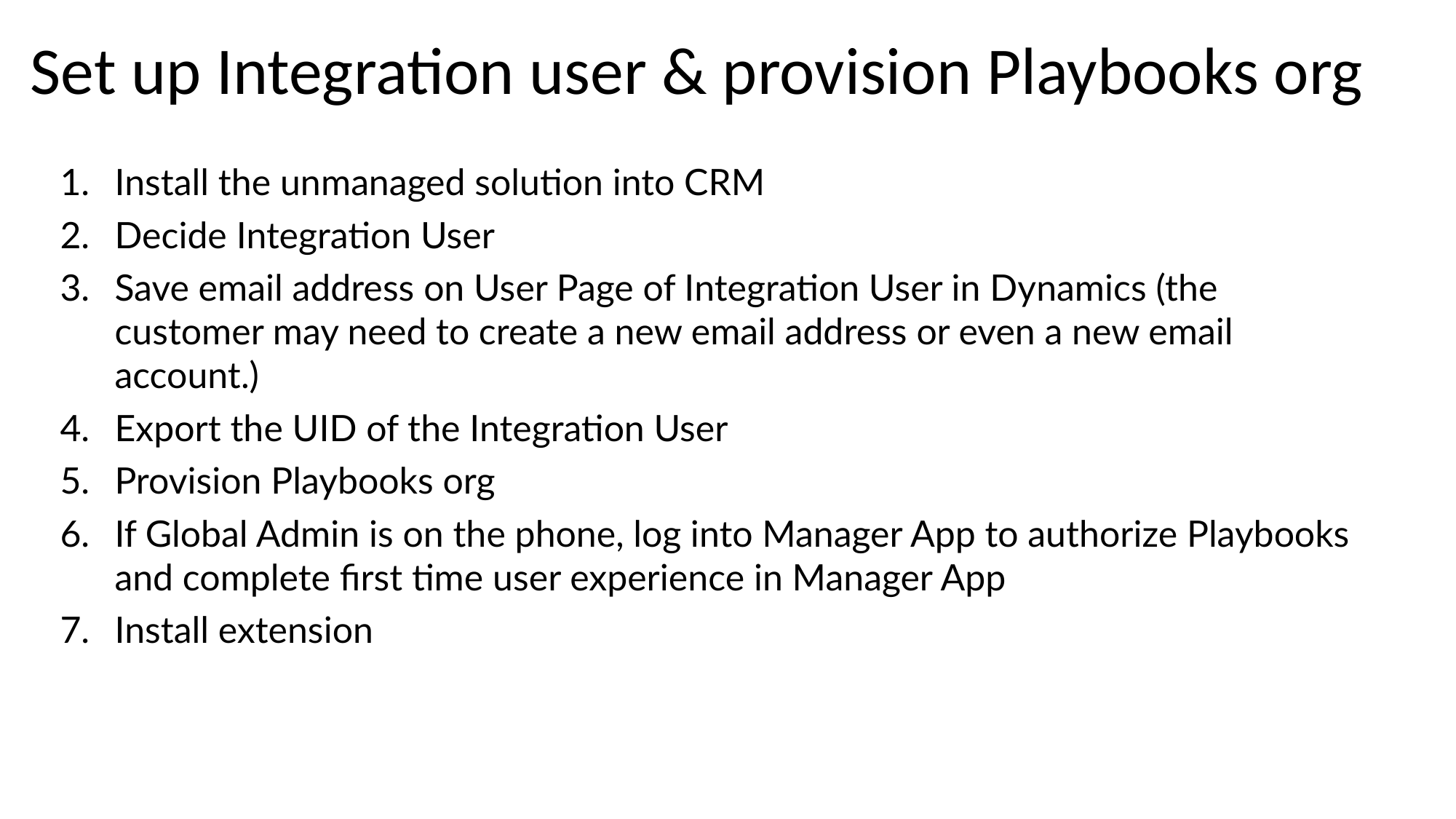

# Set up Integration user & provision Playbooks org
Install the unmanaged solution into CRM
Decide Integration User
Save email address on User Page of Integration User in Dynamics (the customer may need to create a new email address or even a new email account.)
Export the UID of the Integration User
Provision Playbooks org
If Global Admin is on the phone, log into Manager App to authorize Playbooks and complete first time user experience in Manager App
Install extension